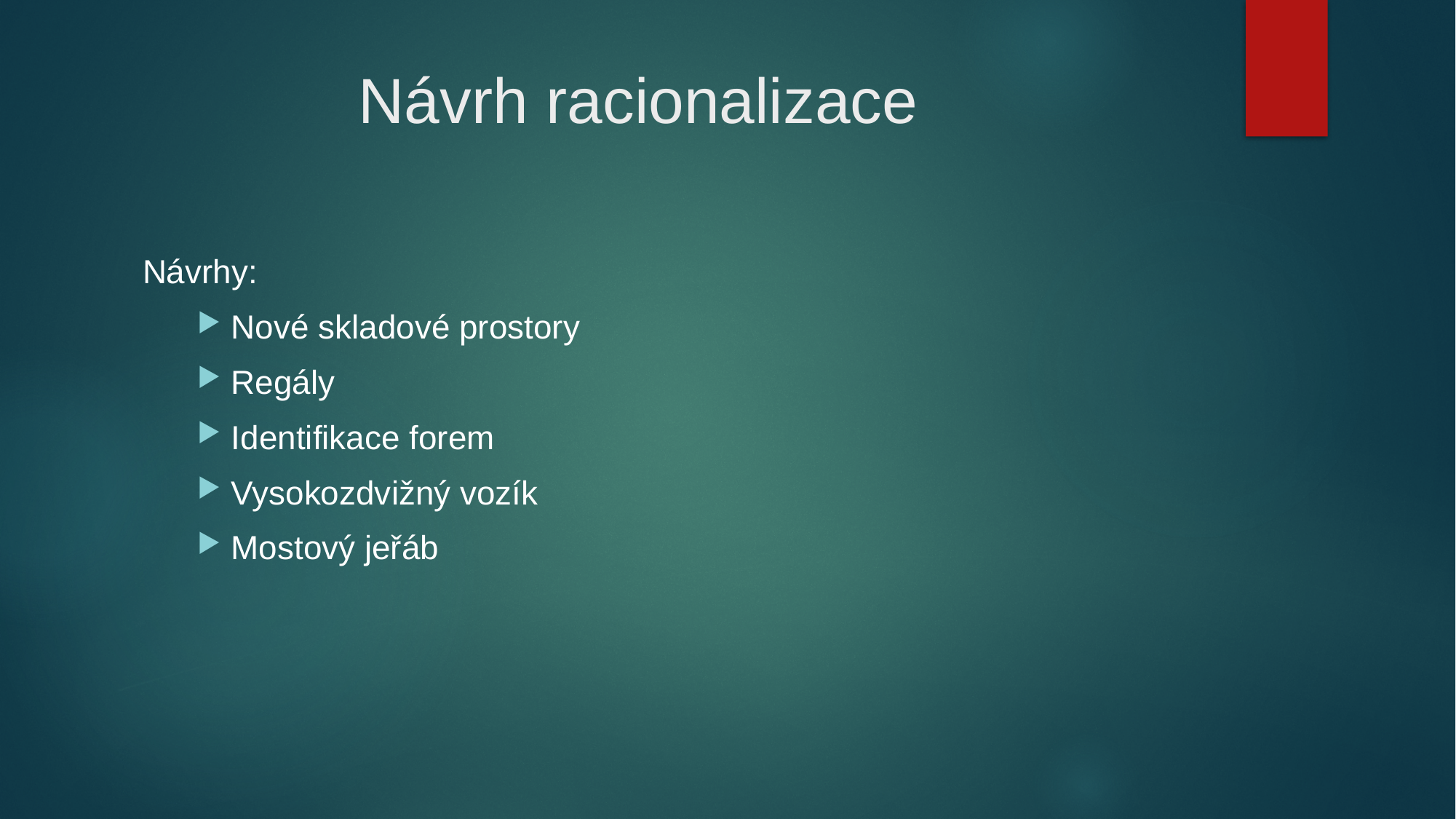

# Návrh racionalizace
Návrhy:
Nové skladové prostory
Regály
Identifikace forem
Vysokozdvižný vozík
Mostový jeřáb